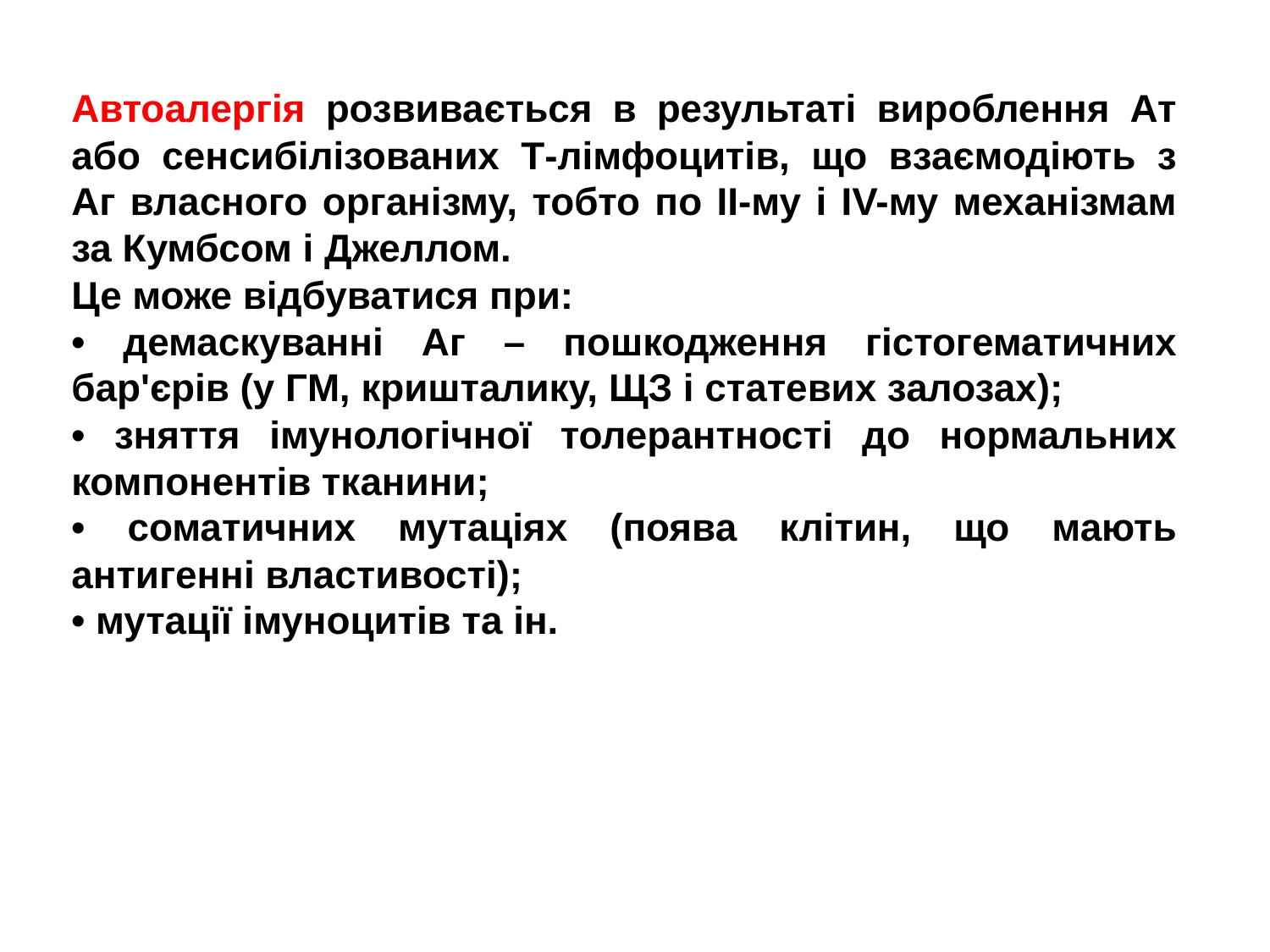

Автоалергія розвивається в результаті вироблення Ат або сенсибілізованих Т-лімфоцитів, що взаємодіють з Аг власного організму, тобто по ІІ-му і ІV-му механізмам за Кумбсом і Джеллом.
Це може відбуватися при:
• демаскуванні Аг – пошкодження гістогематичних бар'єрів (у ГМ, кришталику, ЩЗ і статевих залозах);
• зняття імунологічної толерантності до нормальних компонентів тканини;
• соматичних мутаціях (поява клітин, що мають антигенні властивості);
• мутації імуноцитів та ін.